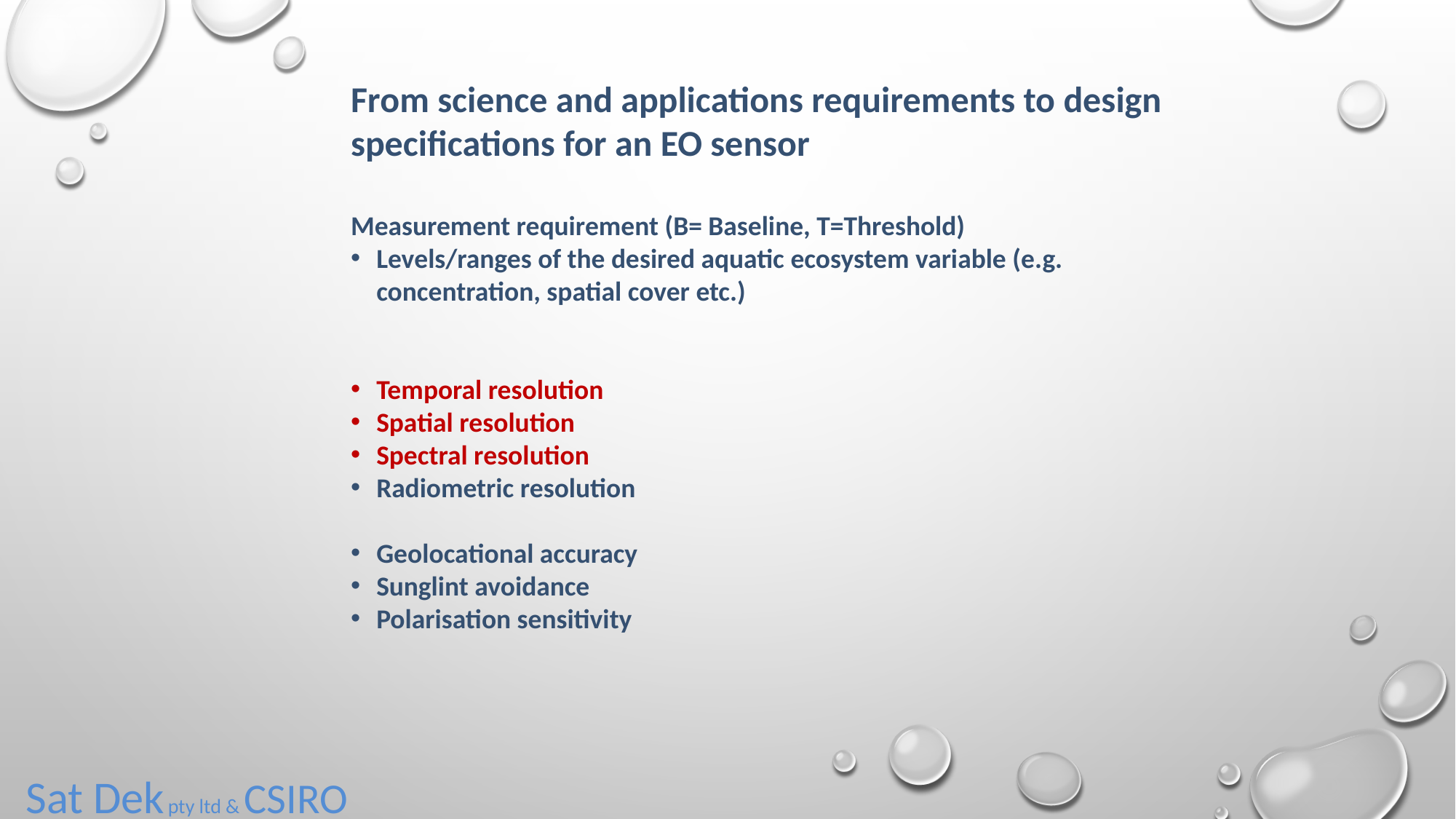

From science and applications requirements to design specifications for an EO sensor

Measurement requirement (B= Baseline, T=Threshold)
Levels/ranges of the desired aquatic ecosystem variable (e.g. concentration, spatial cover etc.)

Temporal resolution
Spatial resolution
Spectral resolution
Radiometric resolution

Geolocational accuracy
Sunglint avoidance
Polarisation sensitivity